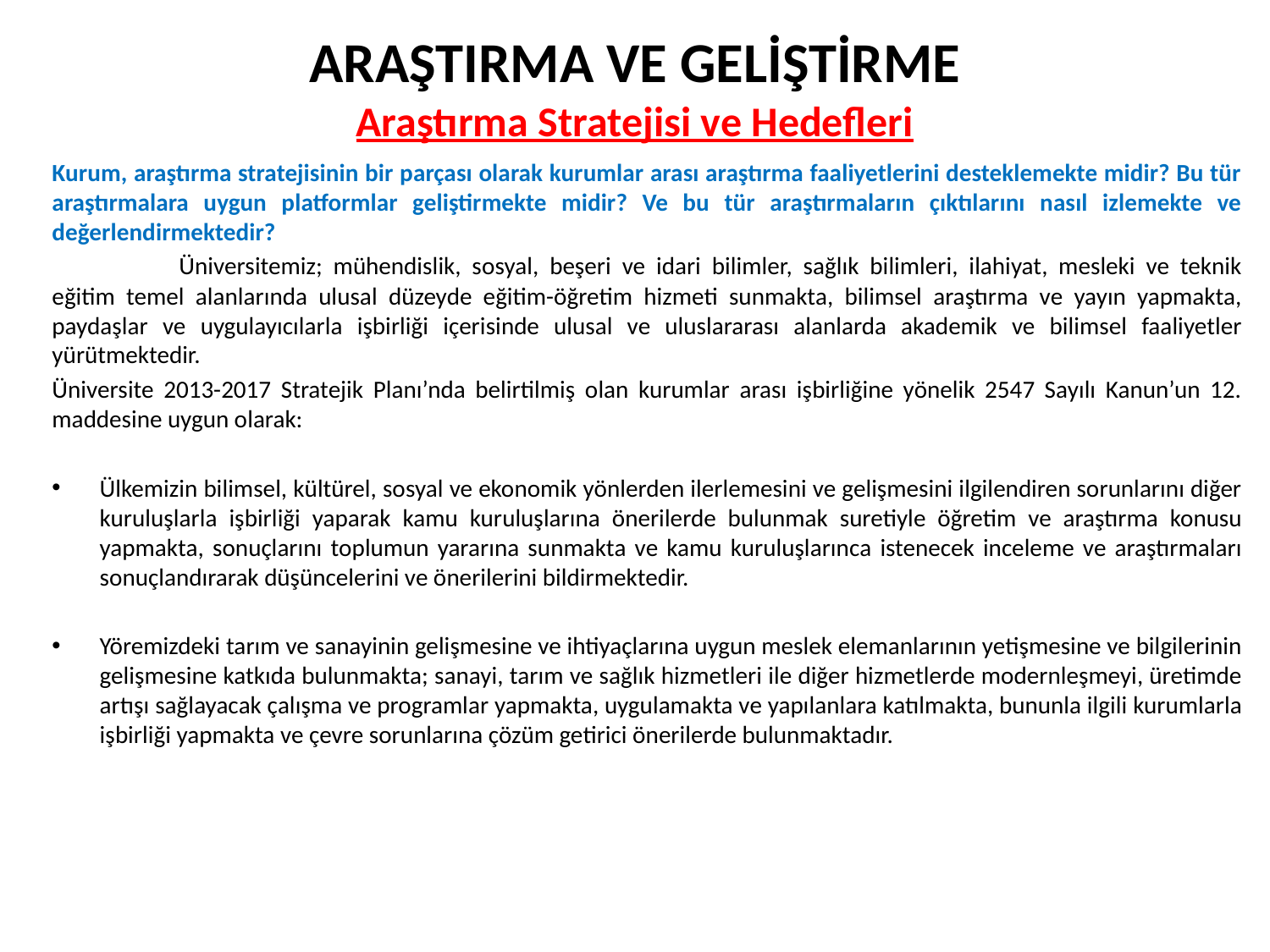

# ARAŞTIRMA VE GELİŞTİRME Araştırma Stratejisi ve Hedefleri
Kurum, araştırma stratejisinin bir parçası olarak kurumlar arası araştırma faaliyetlerini desteklemekte midir? Bu tür araştırmalara uygun platformlar geliştirmekte midir? Ve bu tür araştırmaların çıktılarını nasıl izlemekte ve değerlendirmektedir?
	Üniversitemiz; mühendislik, sosyal, beşeri ve idari bilimler, sağlık bilimleri, ilahiyat, mesleki ve teknik eğitim temel alanlarında ulusal düzeyde eğitim-öğretim hizmeti sunmakta, bilimsel araştırma ve yayın yapmakta, paydaşlar ve uygulayıcılarla işbirliği içerisinde ulusal ve uluslararası alanlarda akademik ve bilimsel faaliyetler yürütmektedir.
Üniversite 2013-2017 Stratejik Planı’nda belirtilmiş olan kurumlar arası işbirliğine yönelik 2547 Sayılı Kanun’un 12. maddesine uygun olarak:

Ülkemizin bilimsel, kültürel, sosyal ve ekonomik yönlerden ilerlemesini ve gelişmesini ilgilendiren sorunlarını diğer kuruluşlarla işbirliği yaparak kamu kuruluşlarına önerilerde bulunmak suretiyle öğretim ve araştırma konusu yapmakta, sonuçlarını toplumun yararına sunmakta ve kamu kuruluşlarınca istenecek inceleme ve araştırmaları sonuçlandırarak düşüncelerini ve önerilerini bildirmektedir.

Yöremizdeki tarım ve sanayinin gelişmesine ve ihtiyaçlarına uygun meslek elemanlarının yetişmesine ve bilgilerinin gelişmesine katkıda bulunmakta; sanayi, tarım ve sağlık hizmetleri ile diğer hizmetlerde modernleşmeyi, üretimde artışı sağlayacak çalışma ve programlar yapmakta, uygulamakta ve yapılanlara katılmakta, bununla ilgili kurumlarla işbirliği yapmakta ve çevre sorunlarına çözüm getirici önerilerde bulunmaktadır.